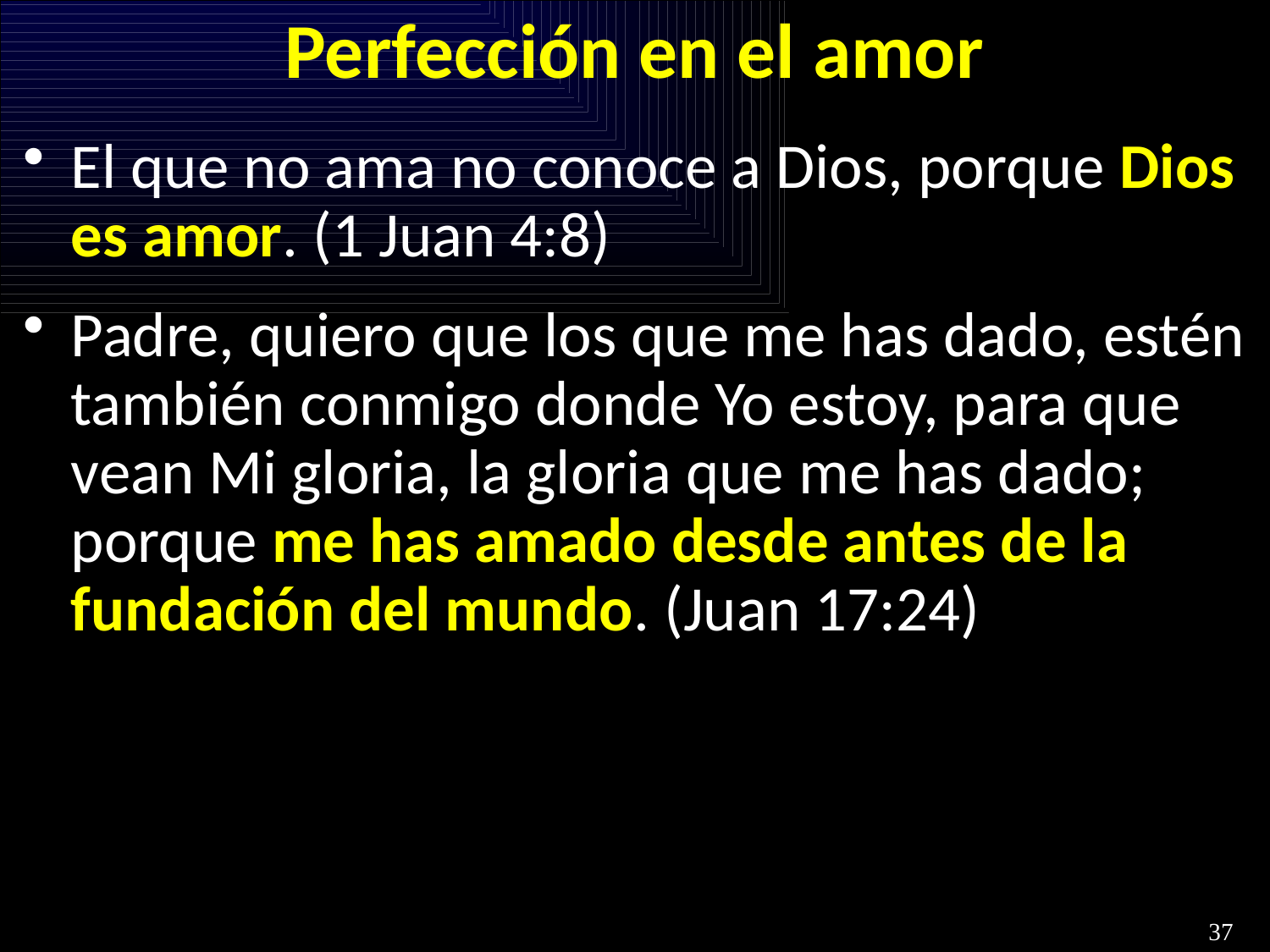

# Perfección en el amor
El que no ama no conoce a Dios, porque Dios es amor. (1 Juan 4:8)
Padre, quiero que los que me has dado, estén también conmigo donde Yo estoy, para que vean Mi gloria, la gloria que me has dado; porque me has amado desde antes de la fundación del mundo. (Juan 17:24)
37